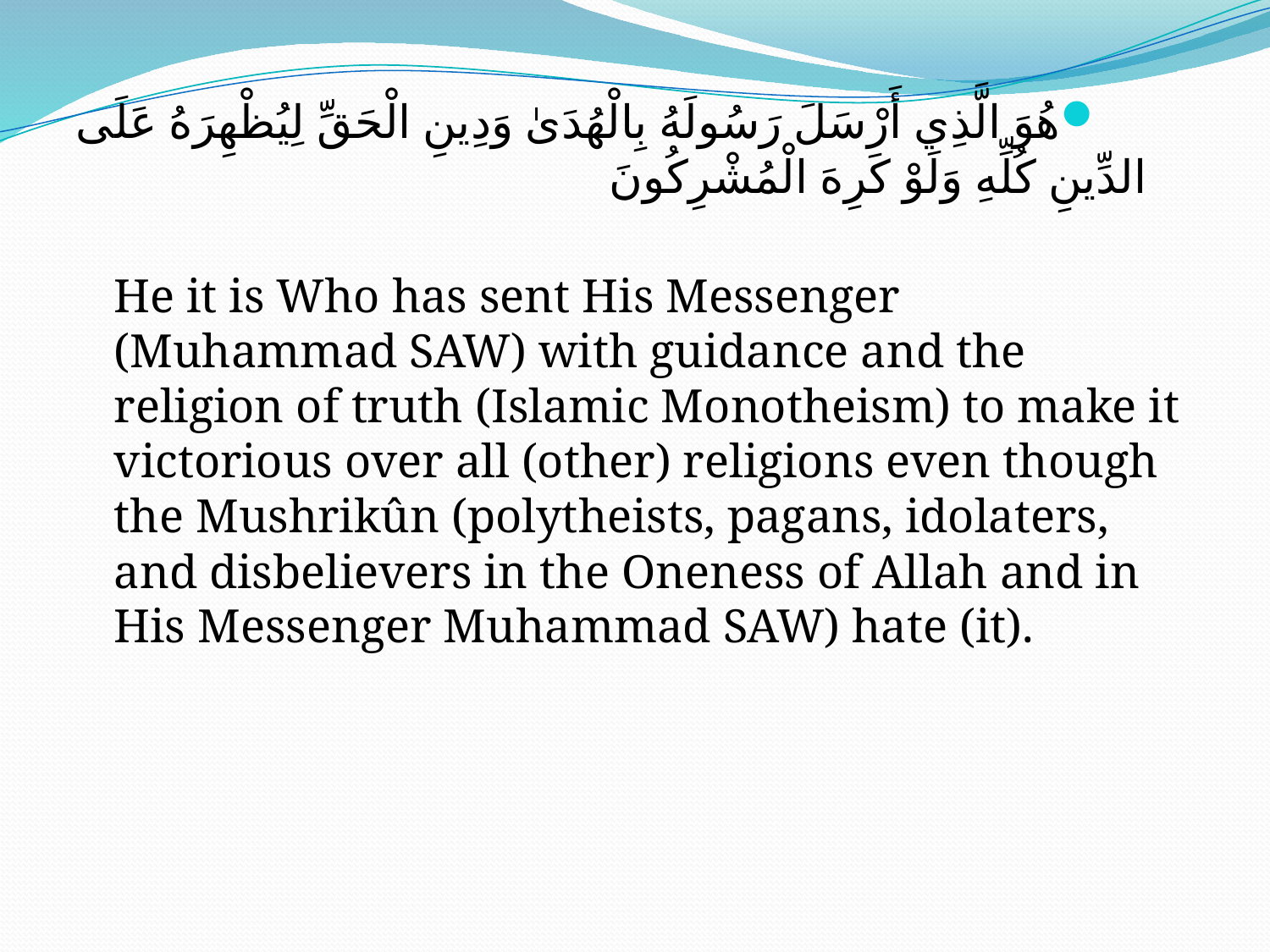

هُوَ الَّذِي أَرْسَلَ رَسُولَهُ بِالْهُدَىٰ وَدِينِ الْحَقِّ لِيُظْهِرَهُ عَلَى الدِّينِ كُلِّهِ وَلَوْ كَرِهَ الْمُشْرِكُونَ
 	He it is Who has sent His Messenger (Muhammad SAW) with guidance and the religion of truth (Islamic Monotheism) to make it victorious over all (other) religions even though the Mushrikûn (polytheists, pagans, idolaters, and disbelievers in the Oneness of Allah and in His Messenger Muhammad SAW) hate (it).